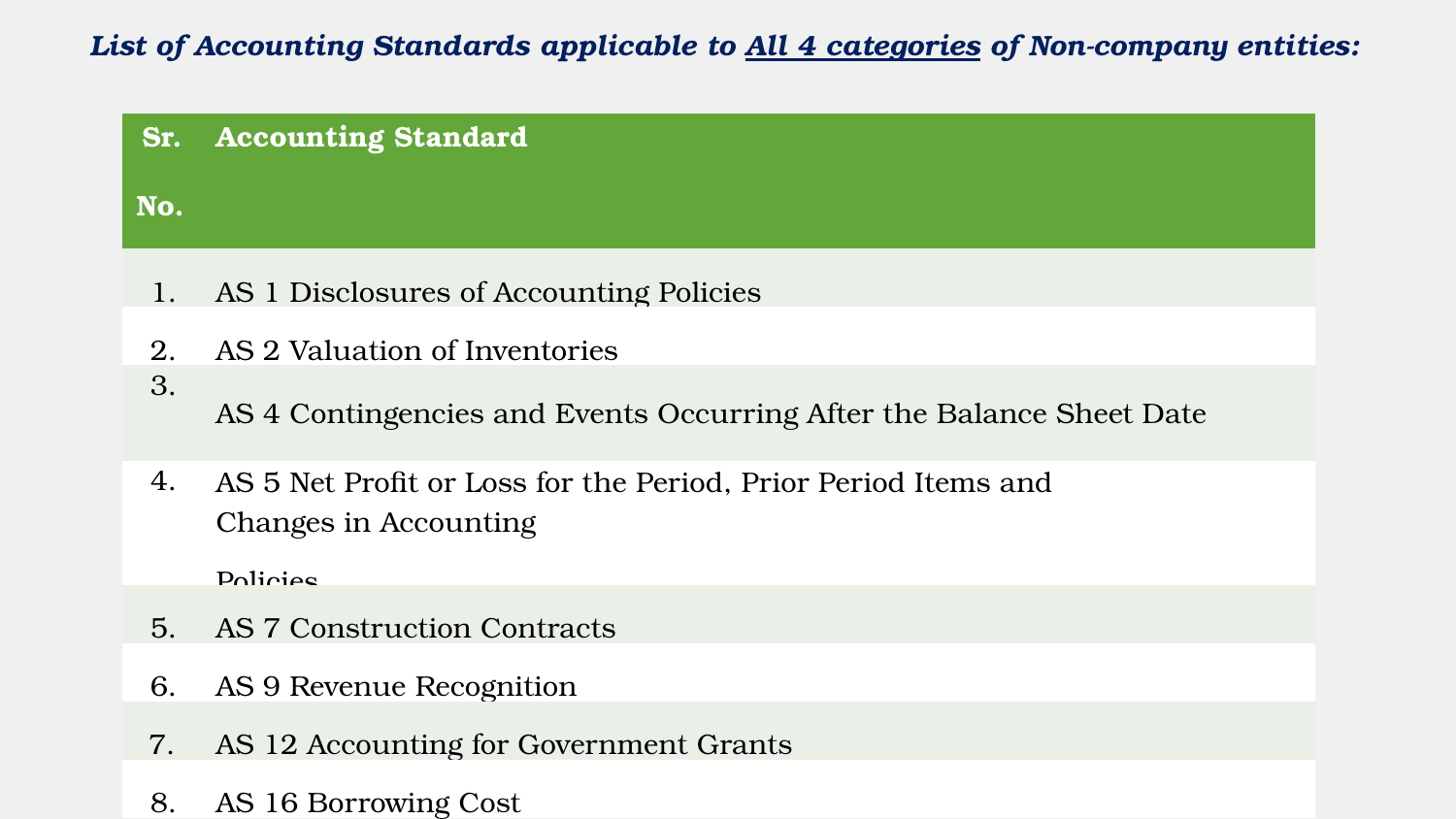

# List of Accounting Standards applicable to All 4 categories of Non-company entities:

| Sr. No. | Accounting Standard |
| --- | --- |
| 1. | AS 1 Disclosures of Accounting Policies |
| 2. | AS 2 Valuation of Inventories |
| 3. | AS 4 Contingencies and Events Occurring After the Balance Sheet Date |
| 4. | AS 5 Net Profit or Loss for the Period, Prior Period Items and Changes in Accounting Policies |
| 5. | AS 7 Construction Contracts |
| 6. | AS 9 Revenue Recognition |
| 7. | AS 12 Accounting for Government Grants |
| 8. | AS 16 Borrowing Cost |